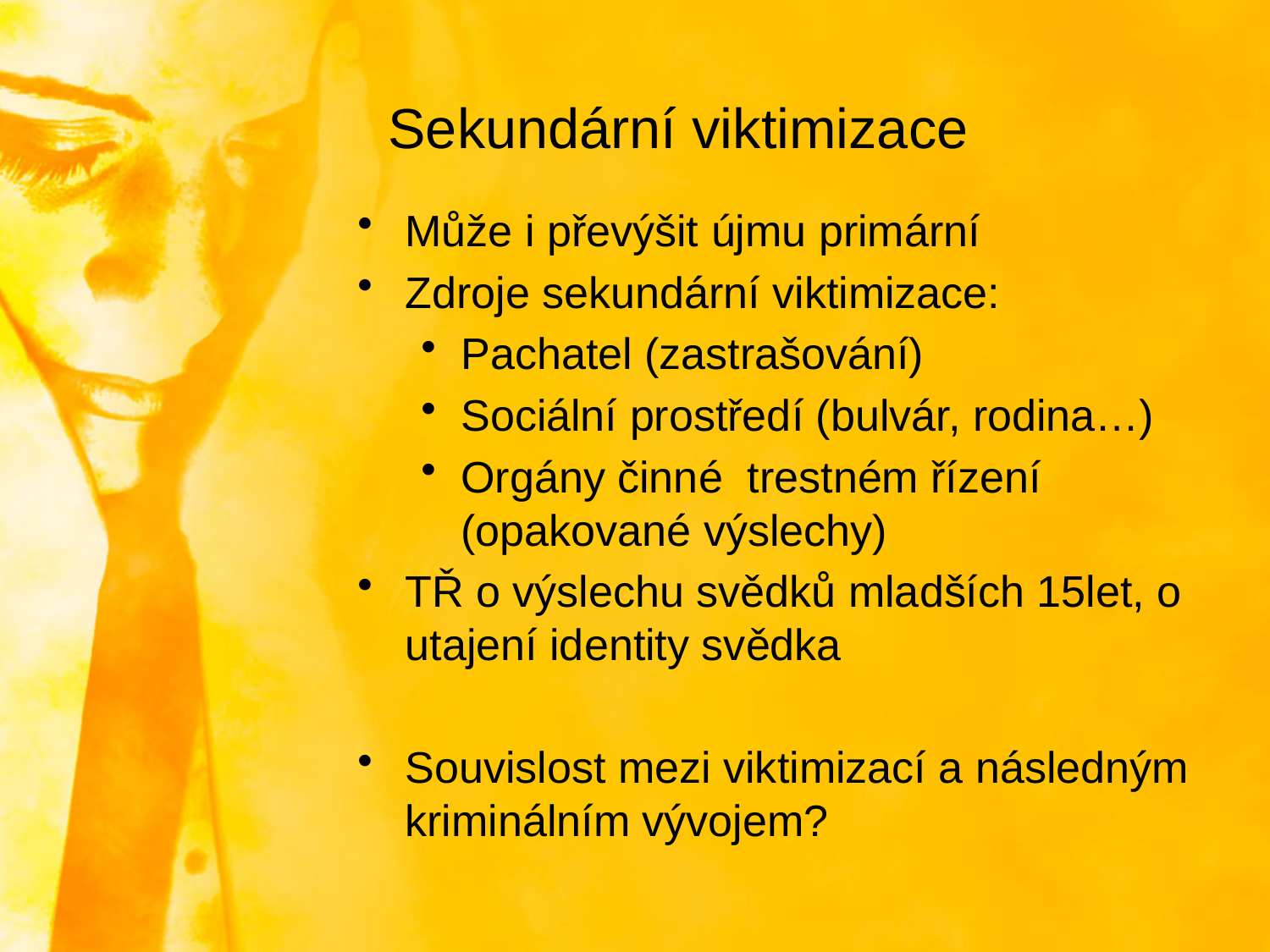

# Sekundární viktimizace
Může i převýšit újmu primární
Zdroje sekundární viktimizace:
Pachatel (zastrašování)
Sociální prostředí (bulvár, rodina…)
Orgány činné  trestném řízení (opakované výslechy)
TŘ o výslechu svědků mladších 15let, o utajení identity svědka

Souvislost mezi viktimizací a následným kriminálním vývojem?